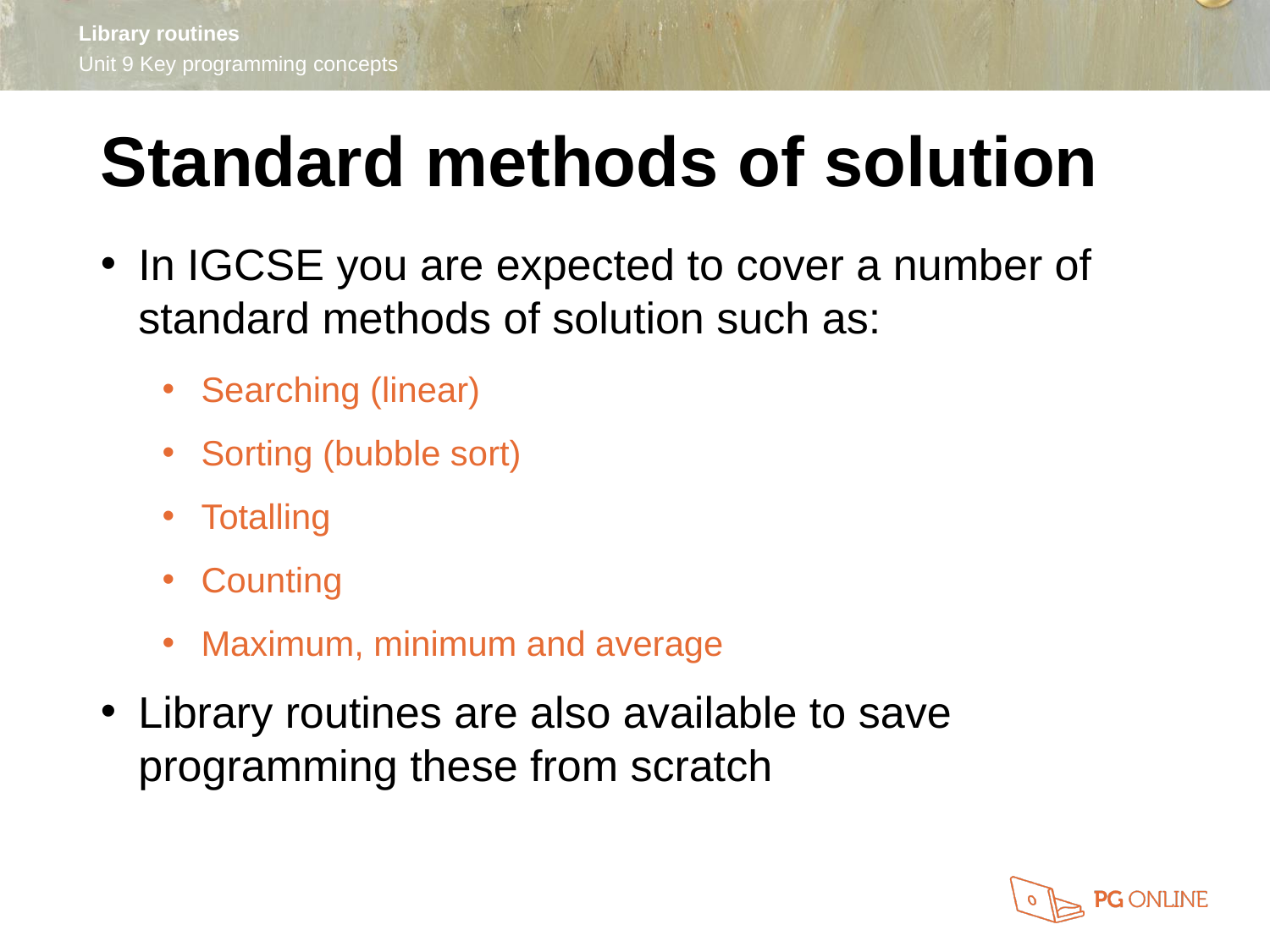

Standard methods of solution
In IGCSE you are expected to cover a number of standard methods of solution such as:
Searching (linear)
Sorting (bubble sort)
Totalling
Counting
Maximum, minimum and average
Library routines are also available to save programming these from scratch